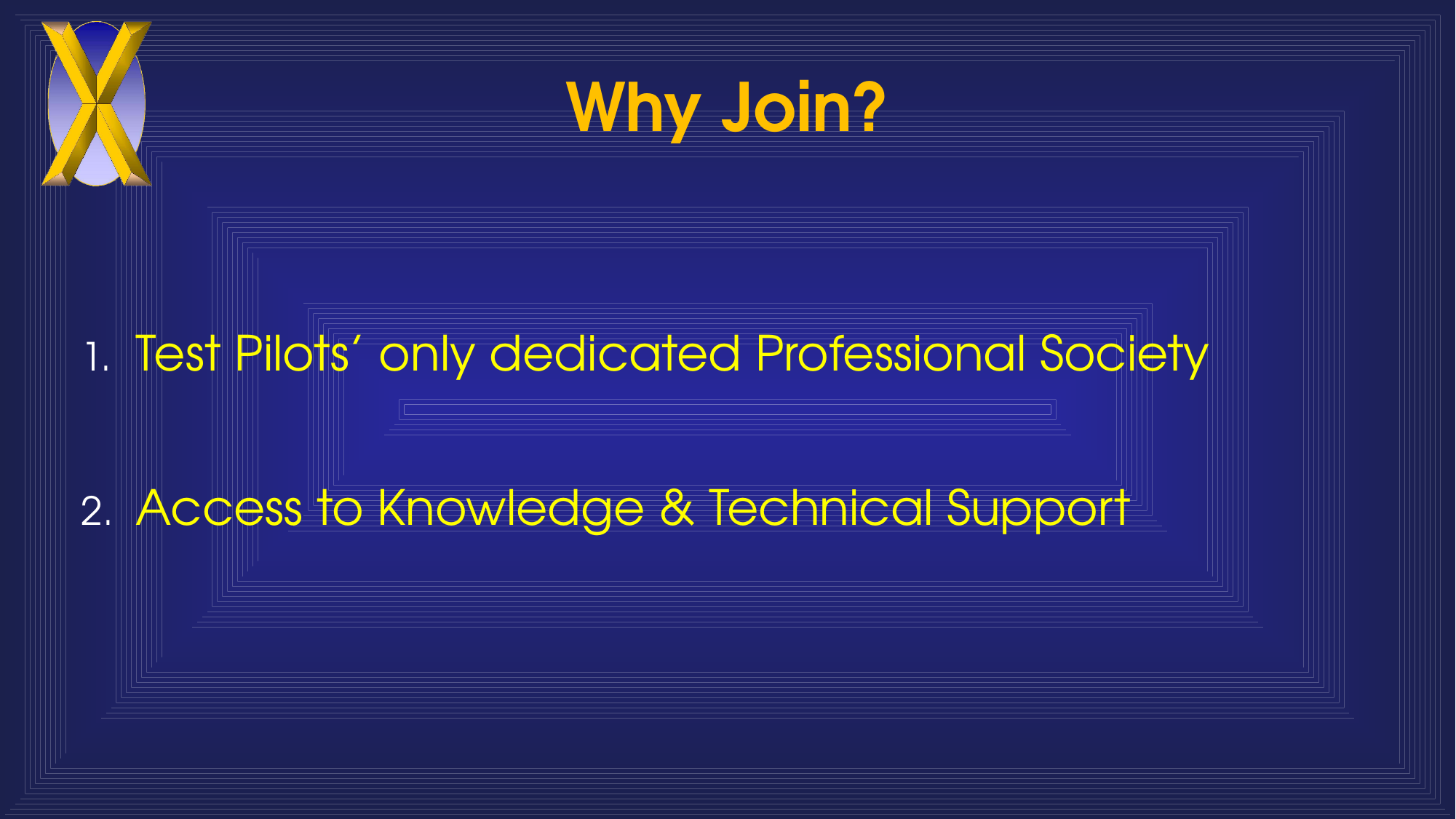

# Why Join?
Test Pilots’ only dedicated Professional Society

Access to Knowledge & Technical Support